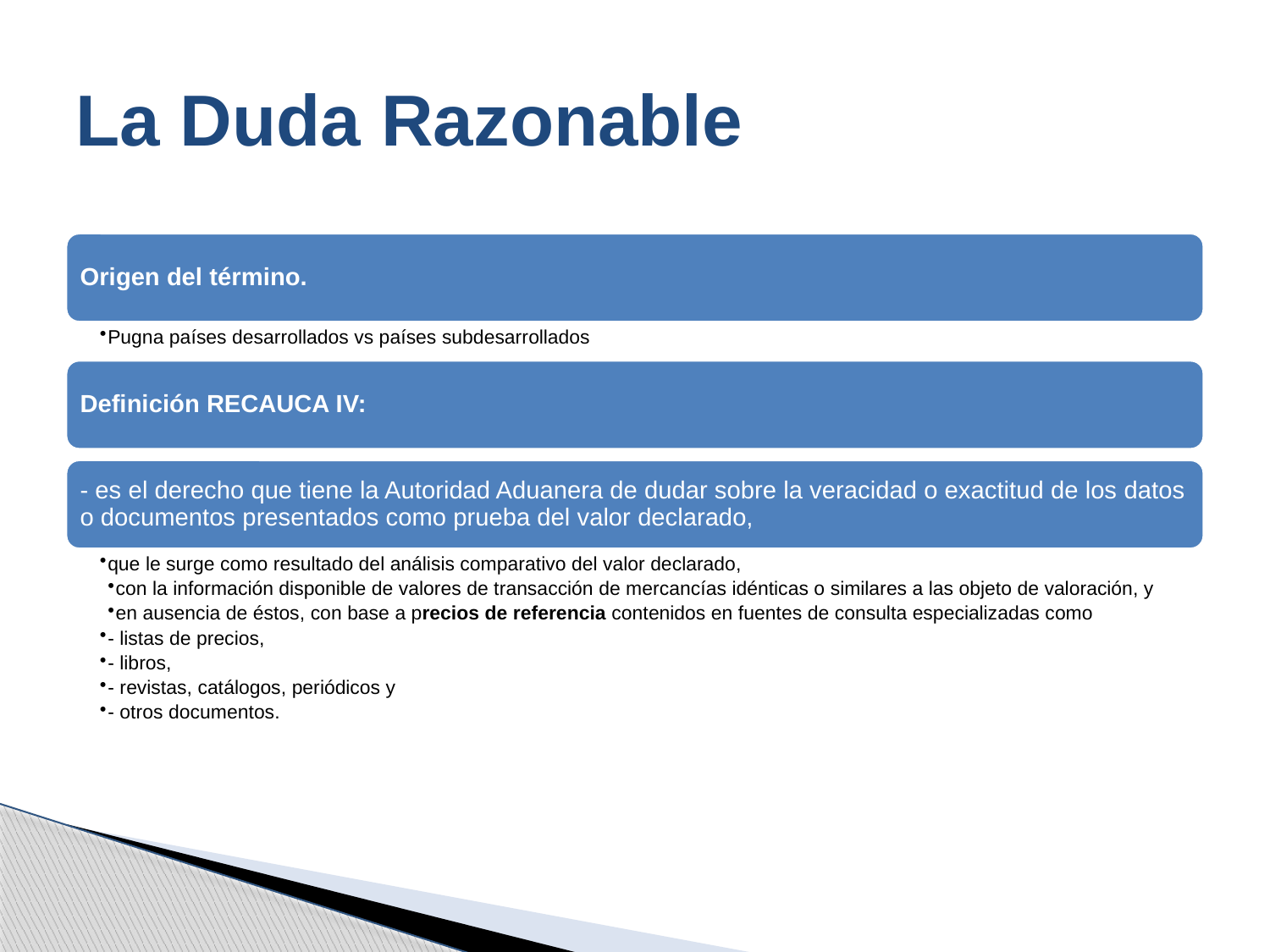

# La Duda Razonable
Origen del término.
Pugna países desarrollados vs países subdesarrollados
Definición RECAUCA IV:
- es el derecho que tiene la Autoridad Aduanera de dudar sobre la veracidad o exactitud de los datos o documentos presentados como prueba del valor declarado,
que le surge como resultado del análisis comparativo del valor declarado,
con la información disponible de valores de transacción de mercancías idénticas o similares a las objeto de valoración, y
en ausencia de éstos, con base a precios de referencia contenidos en fuentes de consulta especializadas como
- listas de precios,
- libros,
- revistas, catálogos, periódicos y
- otros documentos.